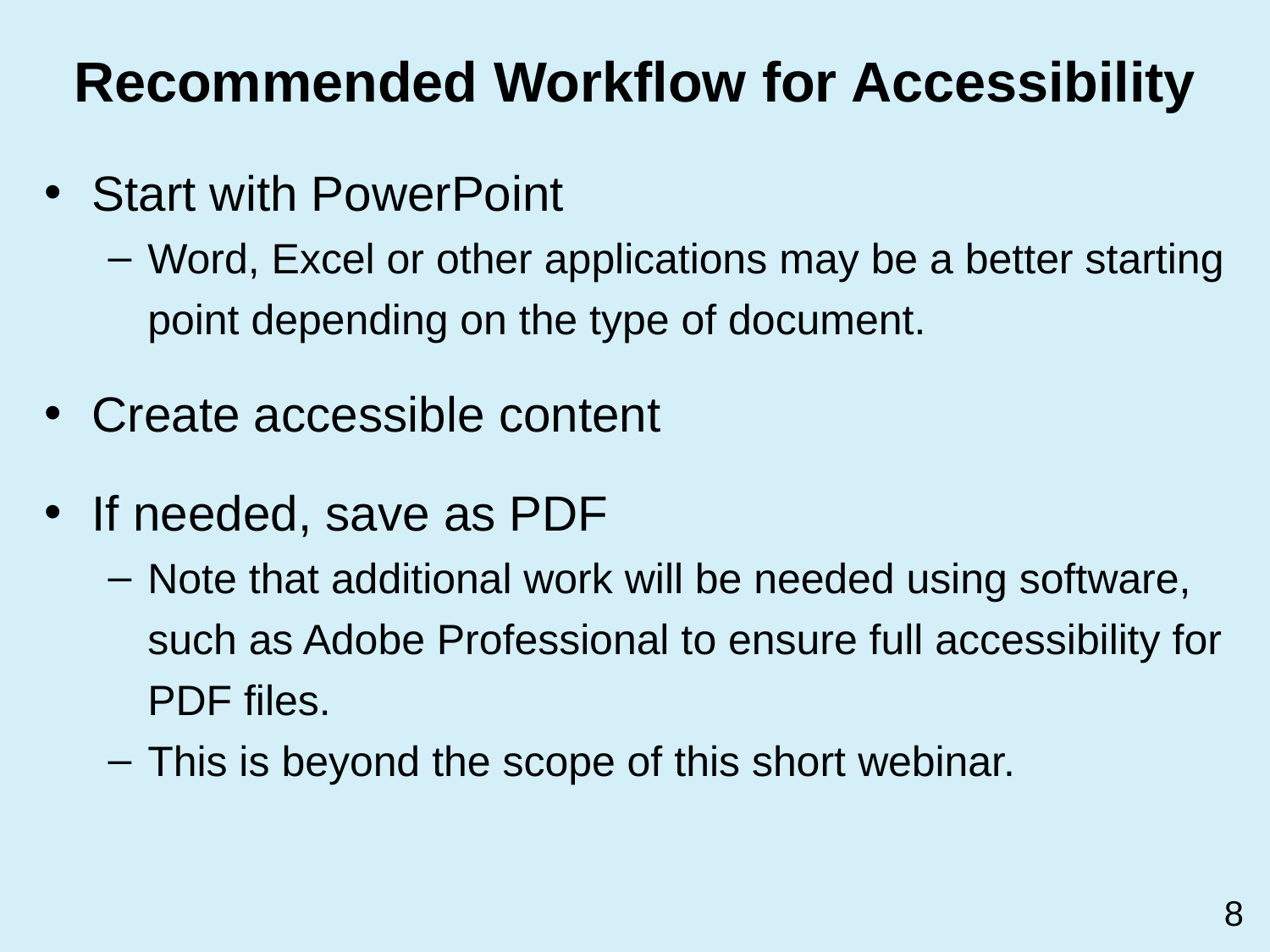

# Recommended Workflow for Accessibility
Start with PowerPoint
Word, Excel or other applications may be a better starting point depending on the type of document.

Create accessible content

If needed, save as PDF
Note that additional work will be needed using software, such as Adobe Professional to ensure full accessibility for PDF files.
This is beyond the scope of this short webinar.
8